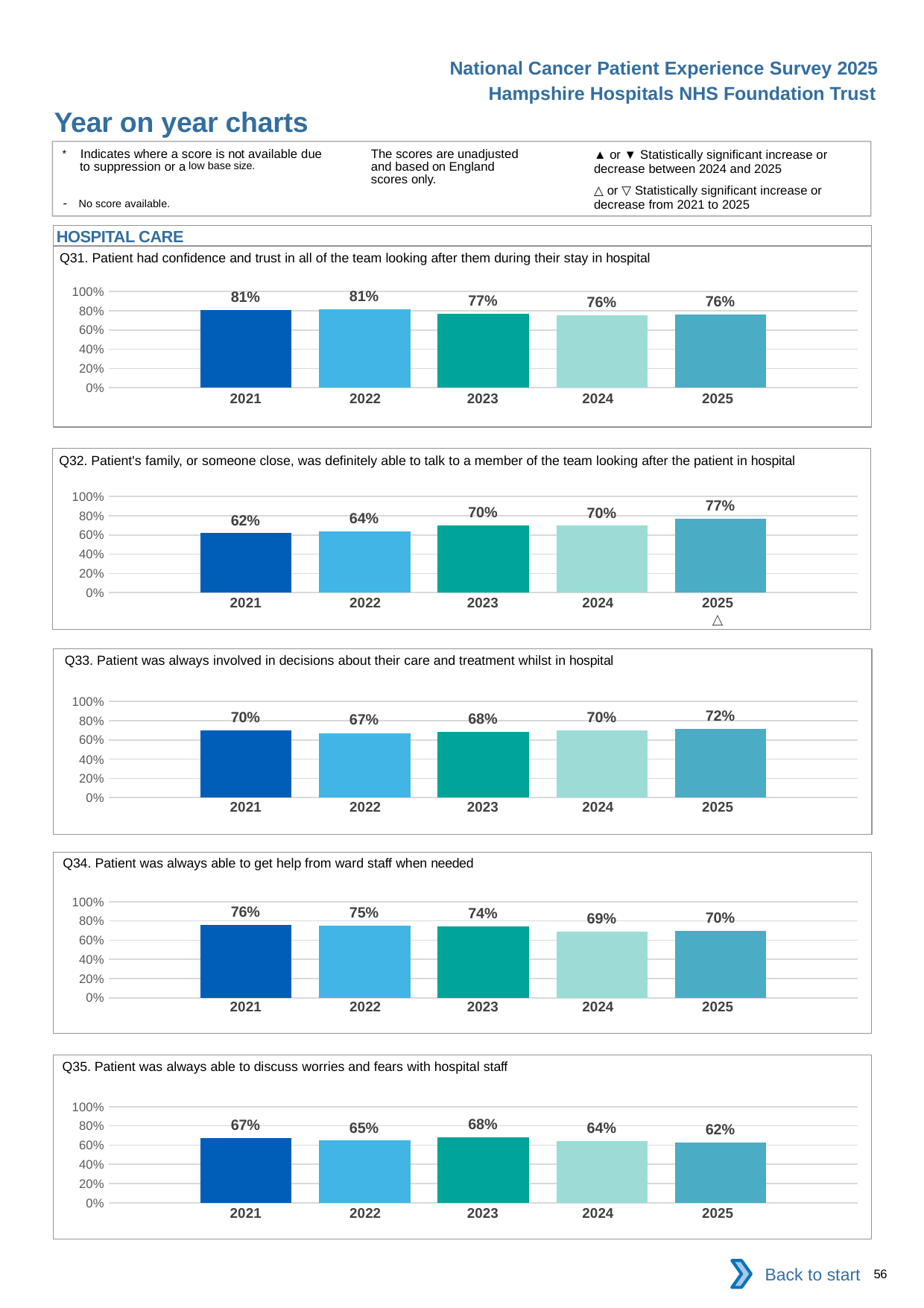

National Cancer Patient Experience Survey 2025
Hampshire Hospitals NHS Foundation Trust
Year on year charts (6)

The scores are unadjusted and based on England scores only.
*  Indicates where a score is not available due to suppression or a low base size.
- No score available.
▲ or ▼ Statistically significant increase or decrease between 2024 and 2025
△ or ▽ Statistically significant increase or decrease from 2021 to 2025
HOSPITAL CARE
Q31. Patient had confidence and trust in all of the team looking after them during their stay in hospital

### Chart

| Category | 2021 | 2022 | 2023 | 2024 | 2025 |
|---|---|---|---|---|---|
| Category 1 | 0.806338 | 0.8145695 | 0.7664474 | 0.756654 | 0.7612613 |
| 2021 | 2022 | 2023 | 2024 | 2025 |
| --- | --- | --- | --- | --- |
|  |  |  |  |  |
Q32. Patient's family, or someone close, was definitely able to talk to a member of the team looking after the patient in hospital

### Chart

| Category | 2021 | 2022 | 2023 | 2024 | 2025 |
|---|---|---|---|---|---|
| Category 1 | 0.6180258 | 0.6359833 | 0.7003891 | 0.6952381 | 0.7675676 |
| 2021 | 2022 | 2023 | 2024 | 2025 |
| --- | --- | --- | --- | --- |
|  |  |  |  | △ |
Q33. Patient was always involved in decisions about their care and treatment whilst in hospital

### Chart

| Category | 2021 | 2022 | 2023 | 2024 | 2025 |
|---|---|---|---|---|---|
| Category 1 | 0.6953405 | 0.6722408 | 0.6821192 | 0.6988417 | 0.7155963 |
| 2021 | 2022 | 2023 | 2024 | 2025 |
| --- | --- | --- | --- | --- |
|  |  |  |  |  |
Q34. Patient was always able to get help from ward staff when needed

### Chart

| Category | 2021 | 2022 | 2023 | 2024 | 2025 |
|---|---|---|---|---|---|
| Category 1 | 0.7607143 | 0.75 | 0.7433333 | 0.6858237 | 0.6972477 |
| 2021 | 2022 | 2023 | 2024 | 2025 |
| --- | --- | --- | --- | --- |
|  |  |  |  |  |
Q35. Patient was always able to discuss worries and fears with hospital staff

### Chart

| Category | 2021 | 2022 | 2023 | 2024 | 2025 |
|---|---|---|---|---|---|
| Category 1 | 0.6716418 | 0.6466431 | 0.6805556 | 0.6448979 | 0.6238095 |
| 2021 | 2022 | 2023 | 2024 | 2025 |
| --- | --- | --- | --- | --- |
|  |  |  |  |  |
Back to start

56